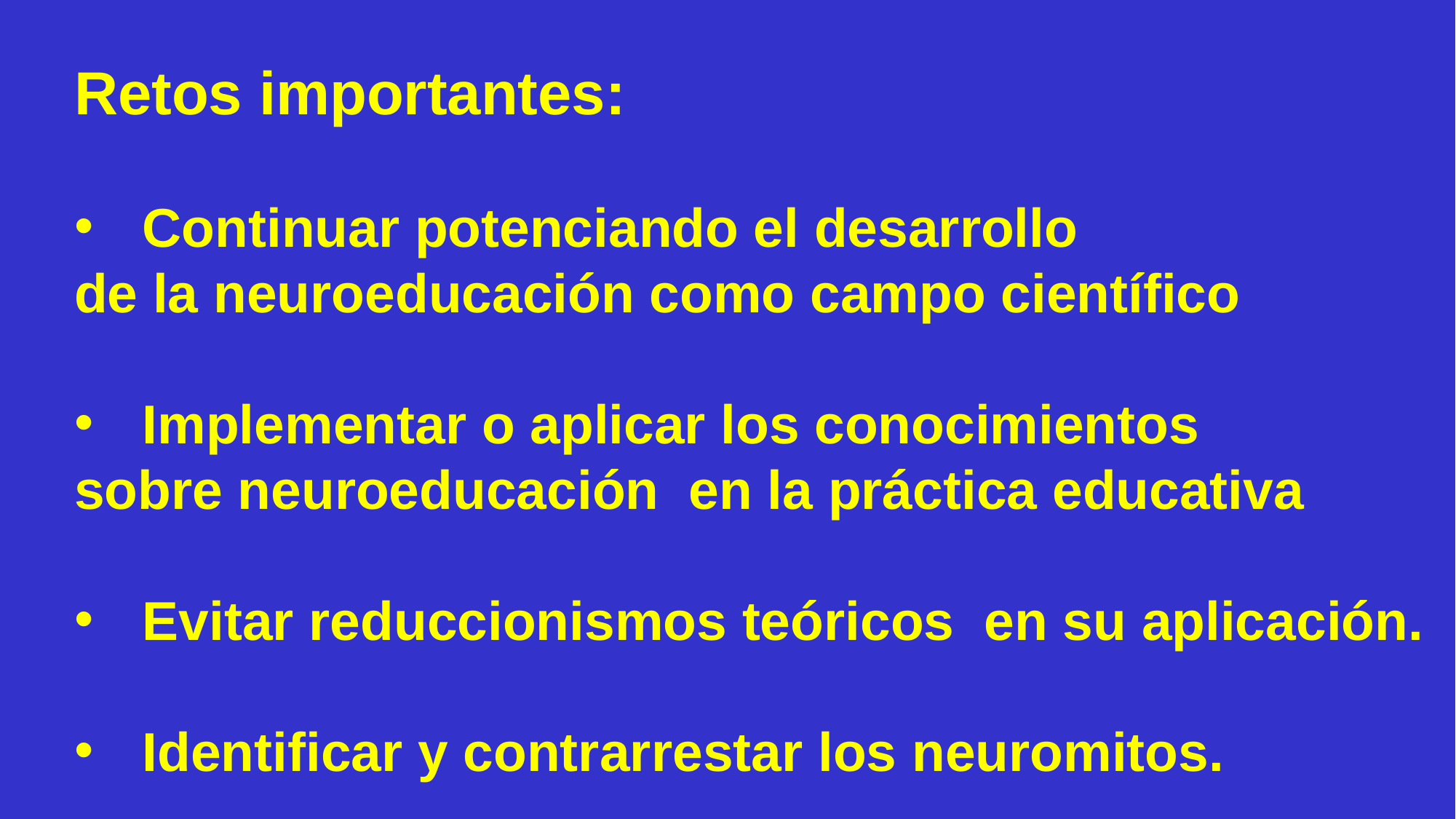

Retos importantes:

Continuar potenciando el desarrollo
de la neuroeducación como campo científico

Implementar o aplicar los conocimientos
sobre neuroeducación  en la práctica educativa

Evitar reduccionismos teóricos  en su aplicación.

Identificar y contrarrestar los neuromitos.